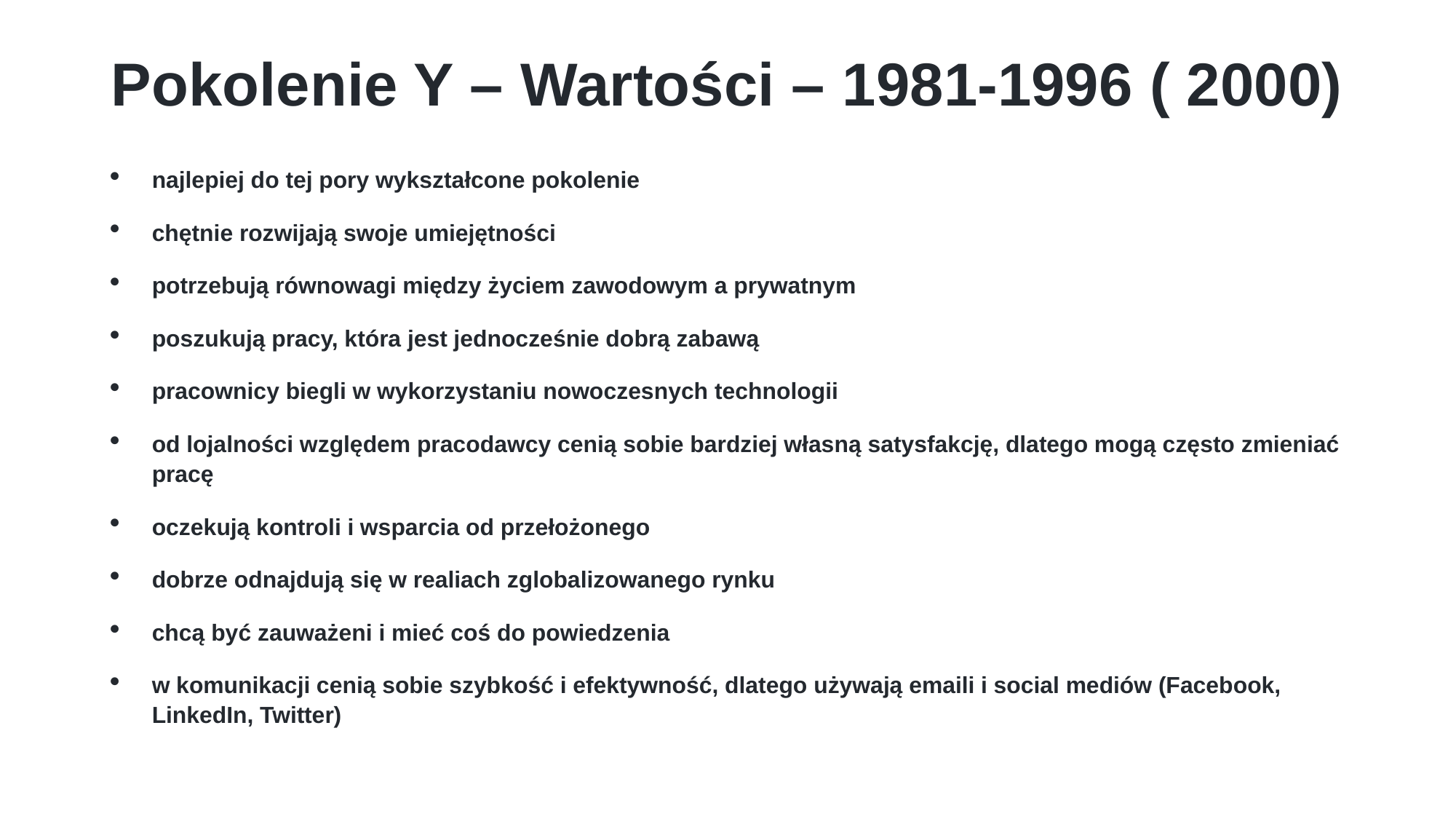

# Pokolenie Y – Wartości – 1981-1996 ( 2000)
najlepiej do tej pory wykształcone pokolenie
chętnie rozwijają swoje umiejętności
potrzebują równowagi między życiem zawodowym a prywatnym
poszukują pracy, która jest jednocześnie dobrą zabawą
pracownicy biegli w wykorzystaniu nowoczesnych technologii
od lojalności względem pracodawcy cenią sobie bardziej własną satysfakcję, dlatego mogą często zmieniać pracę
oczekują kontroli i wsparcia od przełożonego
dobrze odnajdują się w realiach zglobalizowanego rynku
chcą być zauważeni i mieć coś do powiedzenia
w komunikacji cenią sobie szybkość i efektywność, dlatego używają emaili i social mediów (Facebook, LinkedIn, Twitter)